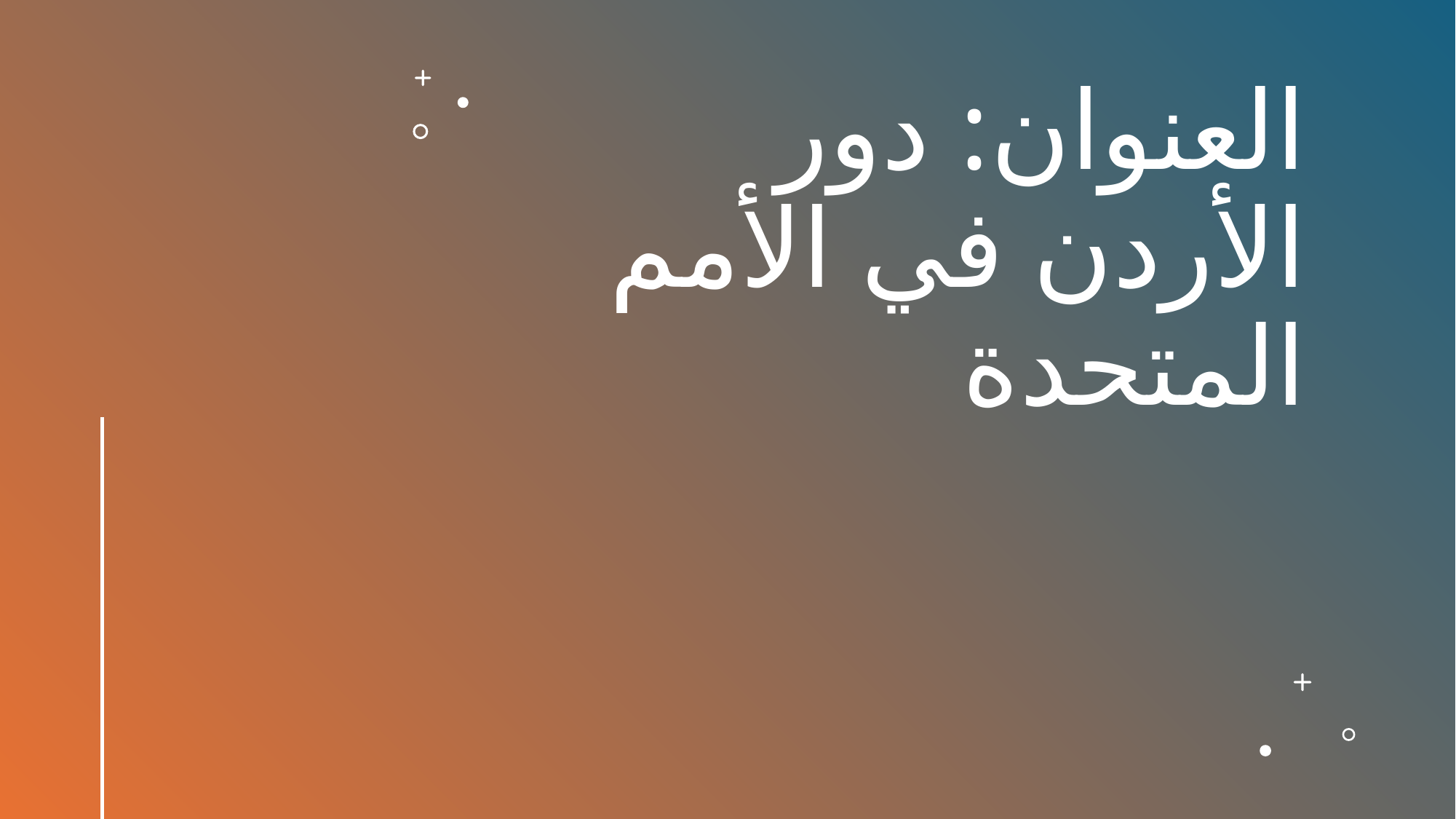

# العنوان: دور الأردن في الأمم المتحدة